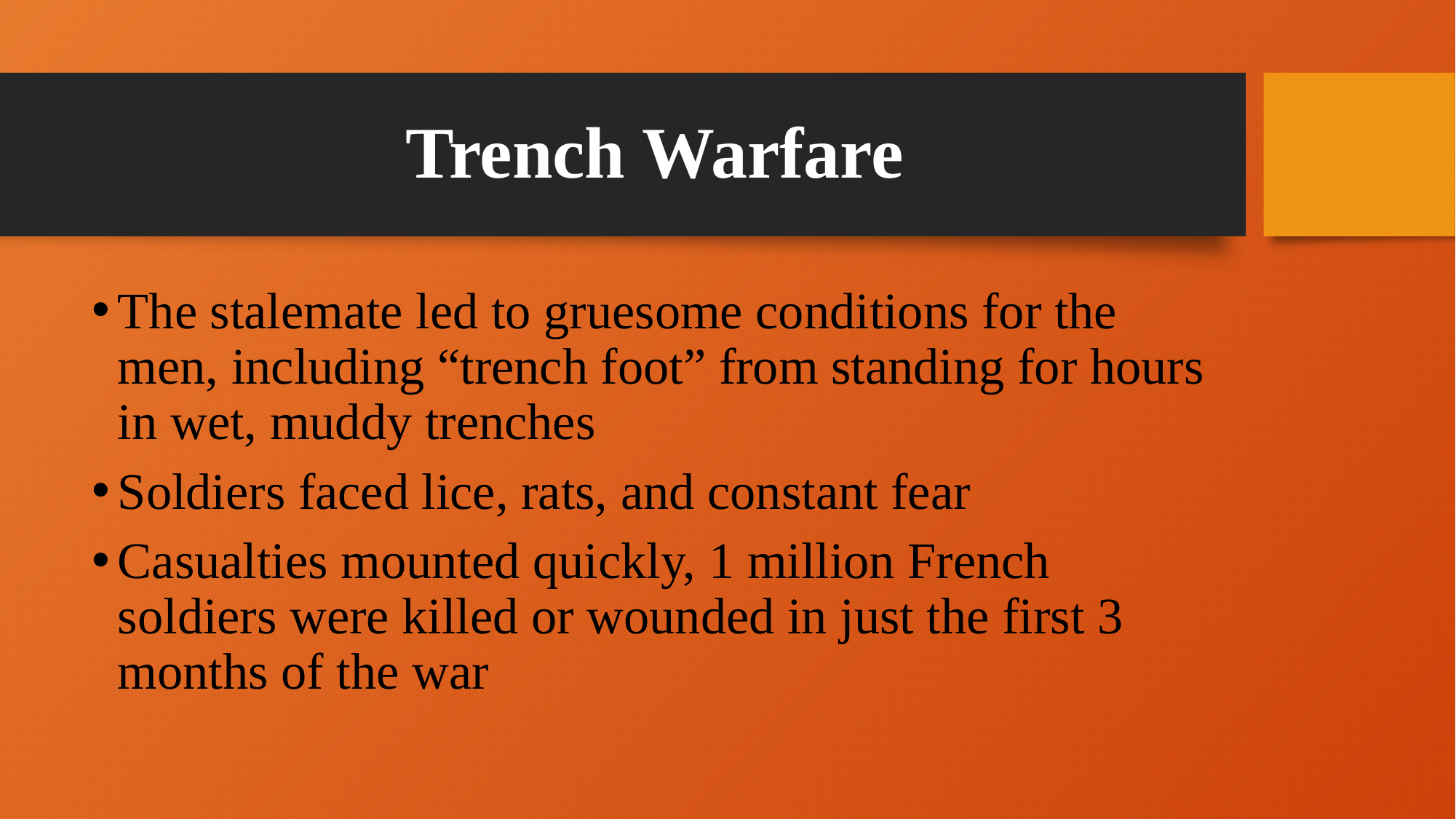

# Trench Warfare
The stalemate led to gruesome conditions for the men, including “trench foot” from standing for hours in wet, muddy trenches
Soldiers faced lice, rats, and constant fear
Casualties mounted quickly, 1 million French soldiers were killed or wounded in just the first 3 months of the war